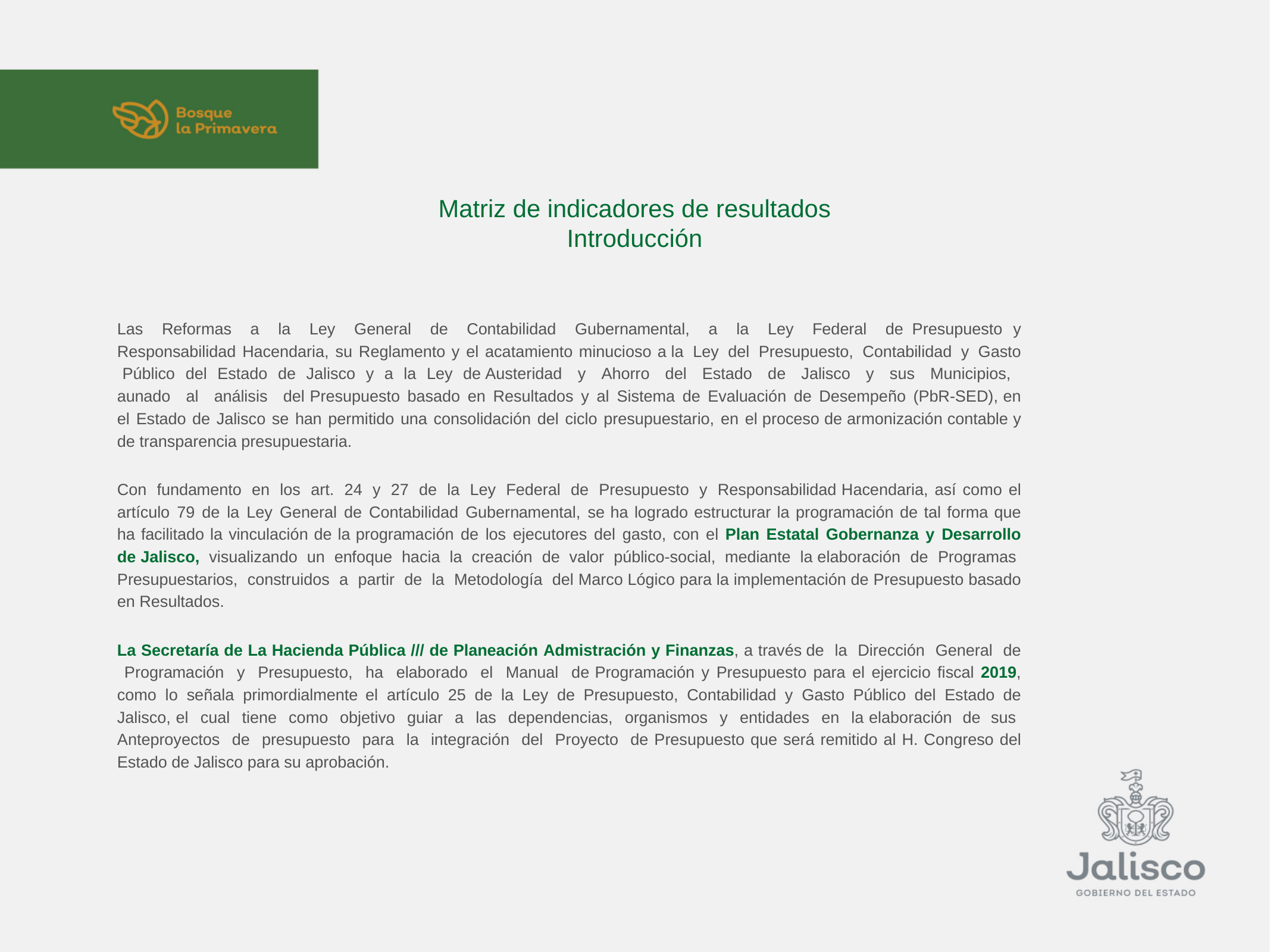

Matriz de indicadores de resultados
Introducción
Las  Reformas  a  la  Ley  General  de  Contabilidad  Gubernamental,  a  la  Ley  Federal  de Presupuesto y Responsabilidad Hacendaria, su Reglamento y el acatamiento minucioso a la  Ley  del  Presupuesto,  Contabilidad  y  Gasto  Público  del  Estado  de  Jalisco  y  a  la  Ley  de Austeridad   y   Ahorro   del   Estado   de   Jalisco   y   sus   Municipios,   aunado   al   análisis   del Presupuesto basado en Resultados y al Sistema de Evaluación de Desempeño (PbR-SED), en el Estado de Jalisco se han permitido una consolidación del ciclo presupuestario, en el proceso de armonización contable y de transparencia presupuestaria.

Con  fundamento  en  los  art.  24  y  27  de  la  Ley  Federal  de  Presupuesto  y  Responsabilidad Hacendaria, así como el artículo 79 de la Ley General de Contabilidad Gubernamental, se ha logrado estructurar la programación de tal forma que ha facilitado la vinculación de la programación de los ejecutores del gasto, con el Plan Estatal Gobernanza y Desarrollo de Jalisco,  visualizando  un  enfoque  hacia  la  creación  de  valor  público-social,  mediante  la elaboración  de  Programas  Presupuestarios,  construidos  a  partir  de  la  Metodología  del Marco Lógico para la implementación de Presupuesto basado en Resultados.

La Secretaría de La Hacienda Pública /// de Planeación Admistración y Finanzas, a través de  la  Dirección  General  de  Programación  y  Presupuesto,  ha  elaborado  el  Manual  de Programación y Presupuesto para el ejercicio fiscal 2019, como lo señala primordialmente el artículo 25 de la Ley de Presupuesto, Contabilidad y Gasto Público del Estado de Jalisco, el  cual  tiene  como  objetivo  guiar  a  las  dependencias,  organismos  y  entidades  en  la elaboración  de  sus  Anteproyectos  de  presupuesto  para  la  integración  del  Proyecto  de Presupuesto que será remitido al H. Congreso del Estado de Jalisco para su aprobación.